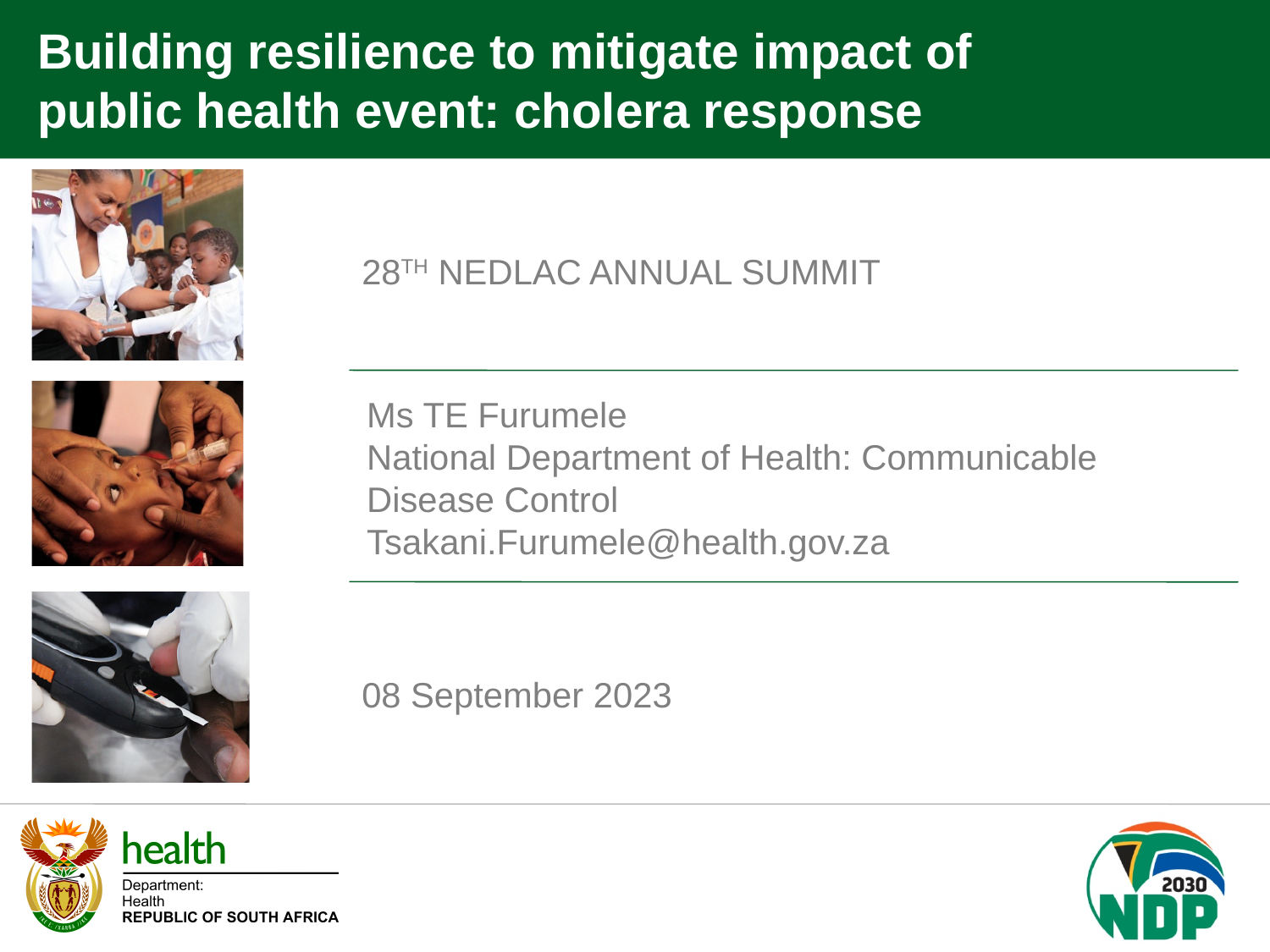

Building resilience to mitigate impact of public health event: cholera response
28TH NEDLAC ANNUAL SUMMIT
Ms TE Furumele
National Department of Health: Communicable Disease Control
Tsakani.Furumele@health.gov.za
08 September 2023